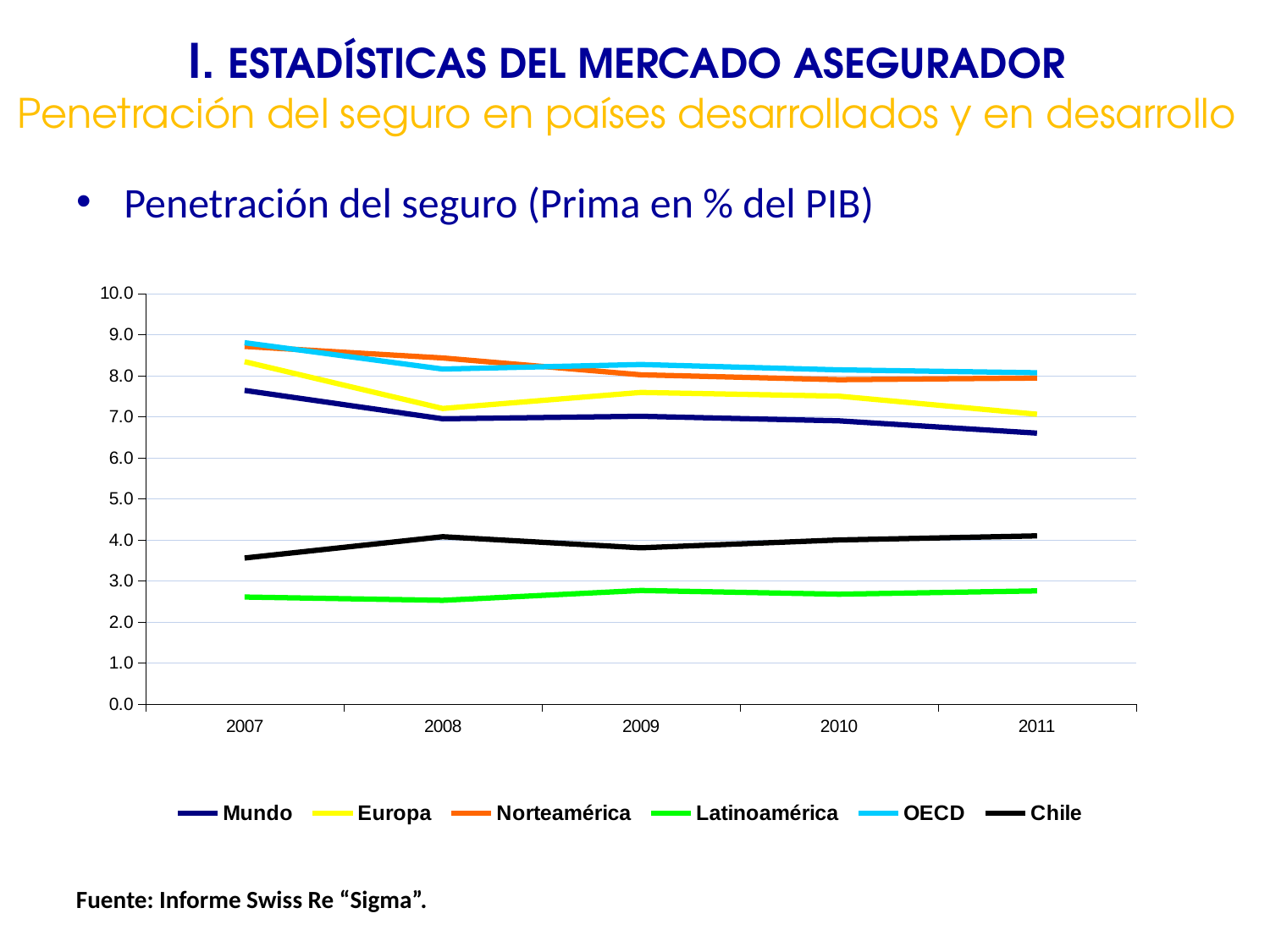

# I. ESTADÍSTICAS DEL MERCADO ASEGURADOR Penetración del seguro en países desarrollados y en desarrollo
Penetración del seguro (Prima en % del PIB)

### Chart

| Category | Mundo | Europa | Norteamérica | Latinoamérica | OECD | Chile |
|---|---|---|---|---|---|---|
| 2007 | 7.64 | 8.34 | 8.71 | 2.61 | 8.8 | 3.56 |
| 2008 | 6.95 | 7.2 | 8.43 | 2.53 | 8.16 | 4.08 |
| 2009 | 7.01 | 7.59 | 8.02 | 2.77 | 8.27 | 3.81 |
| 2010 | 6.9 | 7.5 | 7.9 | 2.68 | 8.14 | 4.0 |
| 2011 | 6.6 | 7.06 | 7.94 | 2.76 | 8.07 | 4.1 |
Fuente: Informe Swiss Re “Sigma”.